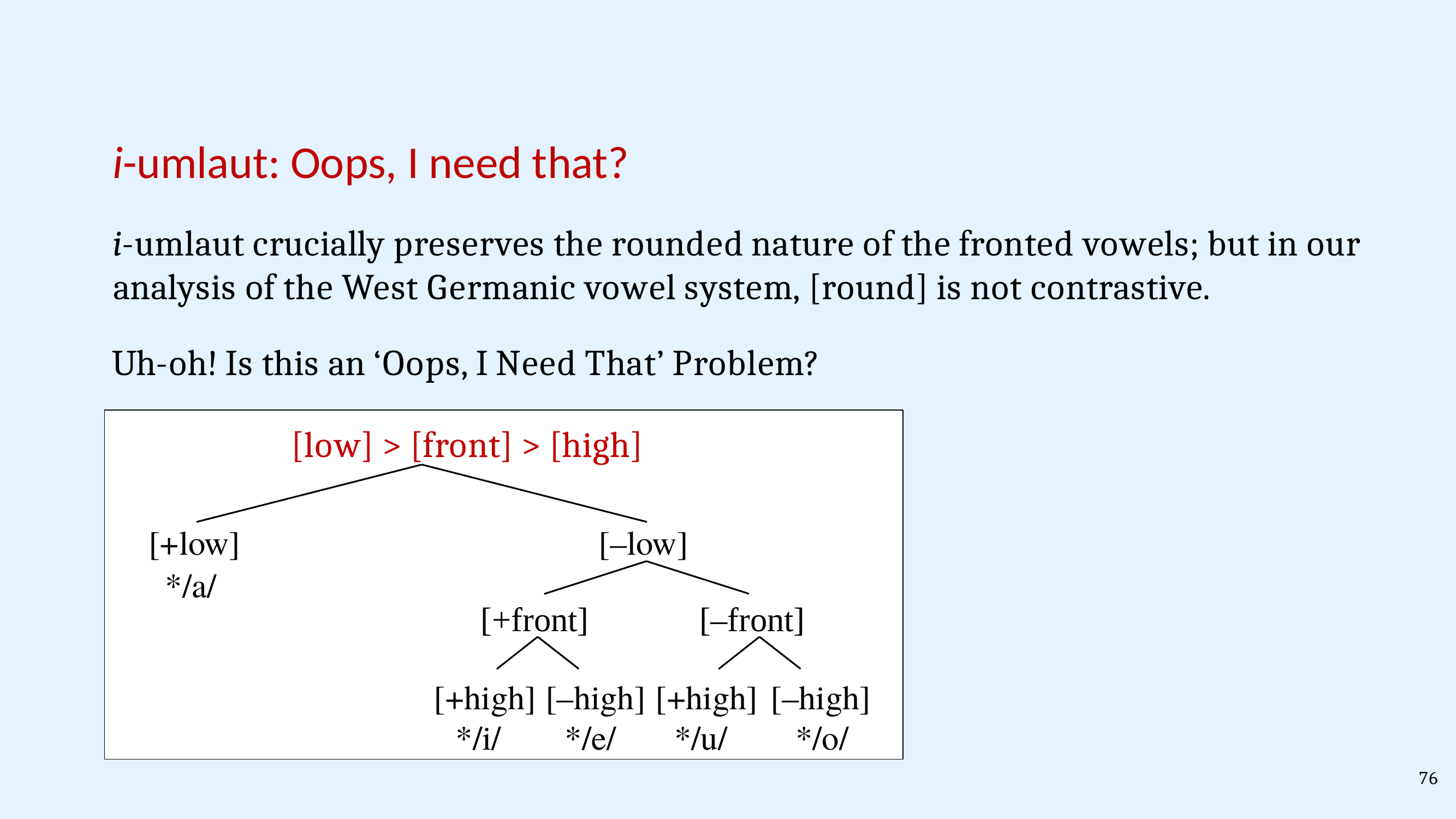

i-umlaut: Oops, I need that?
i-umlaut crucially preserves the rounded nature of the fronted vowels; but in our analysis of the West Germanic vowel system, [round] is not contrastive.
Uh-oh! Is this an ‘Oops, I Need That’ Problem?

[low] > [front] > [high]

[+low]
[–low]
*/a/

[+front]
[–front]

[+high]
[–high]
*/i/
*/e/

[+high]
[–high]
*/u/
*/o/
76